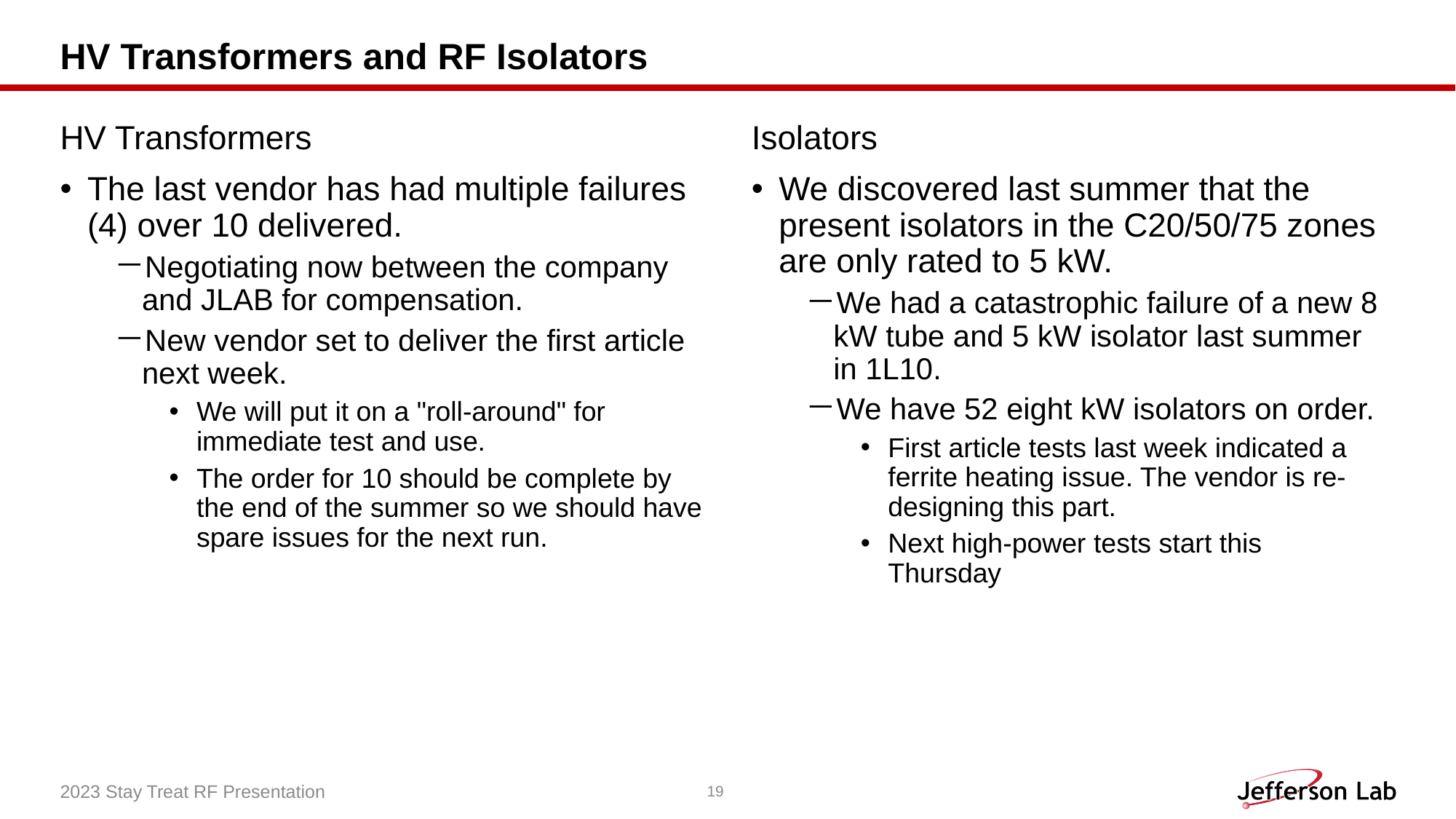

# HV Transformers and RF Isolators
HV Transformers
The last vendor has had multiple failures (4) over 10 delivered.
Negotiating now between the company and JLAB for compensation.
New vendor set to deliver the first article next week.
We will put it on a "roll-around" for immediate test and use.
The order for 10 should be complete by the end of the summer so we should have spare issues for the next run.
Isolators
We discovered last summer that the present isolators in the C20/50/75 zones are only rated to 5 kW.
We had a catastrophic failure of a new 8 kW tube and 5 kW isolator last summer in 1L10.
We have 52 eight kW isolators on order.
First article tests last week indicated a ferrite heating issue. The vendor is re-designing this part.
Next high-power tests start this Thursday
2023 Stay Treat RF Presentation
19